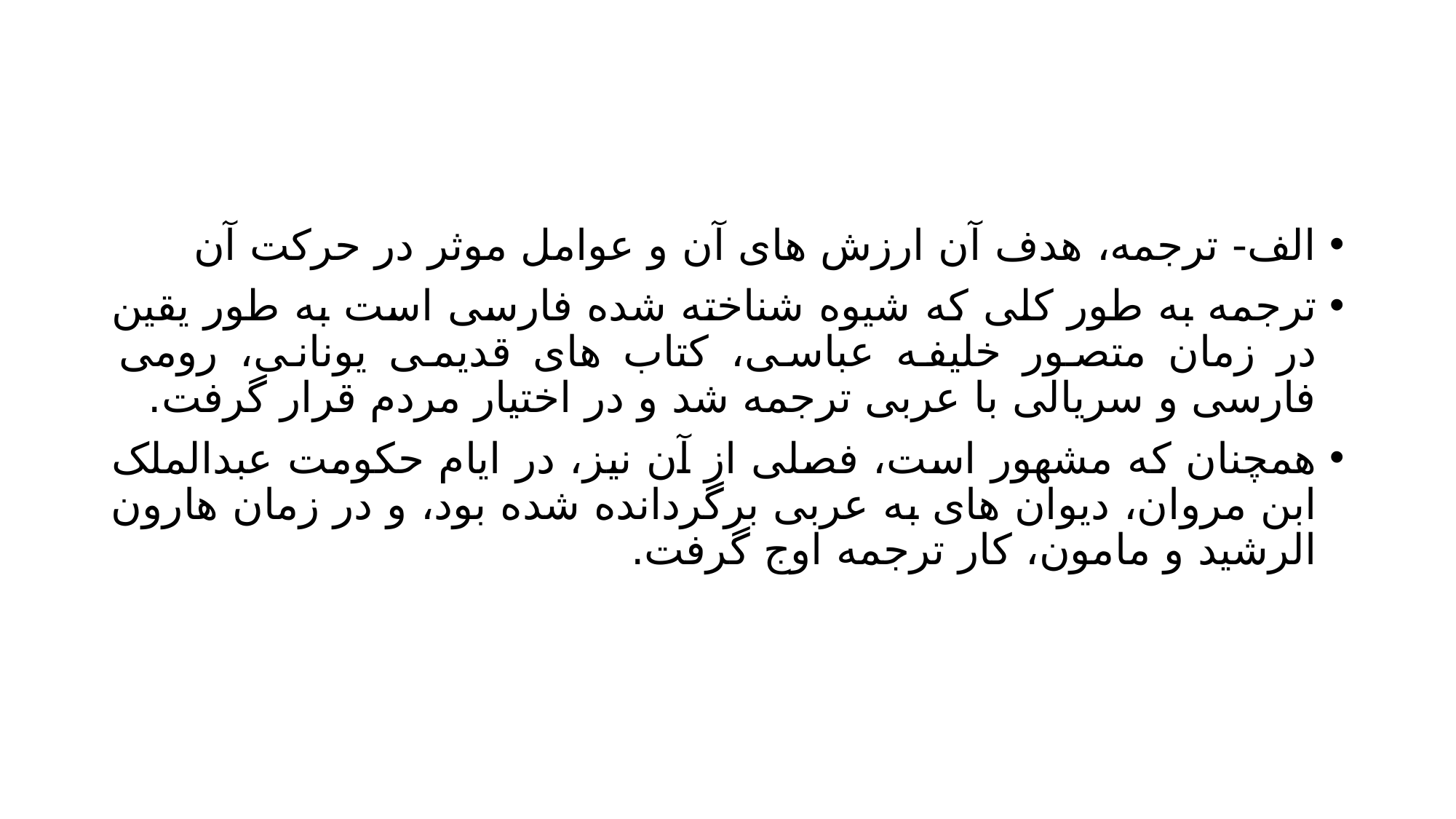

#
الف- ترجمه، هدف آن ارزش های آن و عوامل موثر در حرکت آن
ترجمه به طور کلی که شیوه شناخته شده فارسی است به طور یقین در زمان متصور خلیفه عباسی، کتاب های قدیمی یونانی، رومی فارسی و سریالی با عربی ترجمه شد و در اختیار مردم قرار گرفت.
همچنان که مشهور است، فصلی از آن نیز، در ایام حکومت عبدالملک ابن مروان، دیوان های به عربی برگردانده شده بود، و در زمان هارون الرشید و مامون، کار ترجمه اوج گرفت.